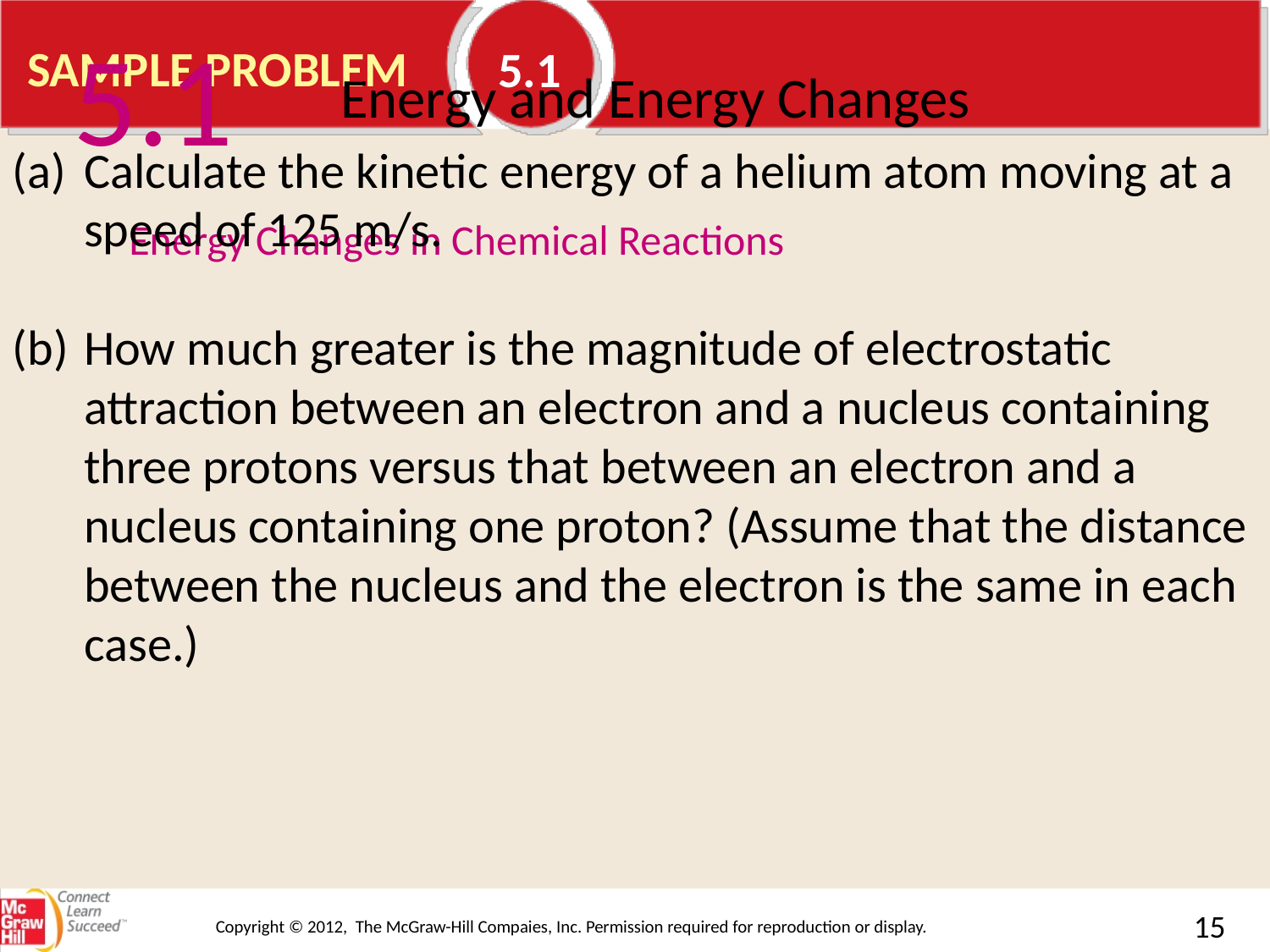

5.1
Energy and Energy Changes
5.1

Calculate the kinetic energy of a helium atom moving at a speed of 125 m/s.
How much greater is the magnitude of electrostatic attraction between an electron and a nucleus containing three protons versus that between an electron and a nucleus containing one proton? (Assume that the distance between the nucleus and the electron is the same in each case.)
Energy Changes in Chemical Reactions

Copyright © 2012,  The McGraw-Hill Compaies, Inc. Permission required for reproduction or display.
15